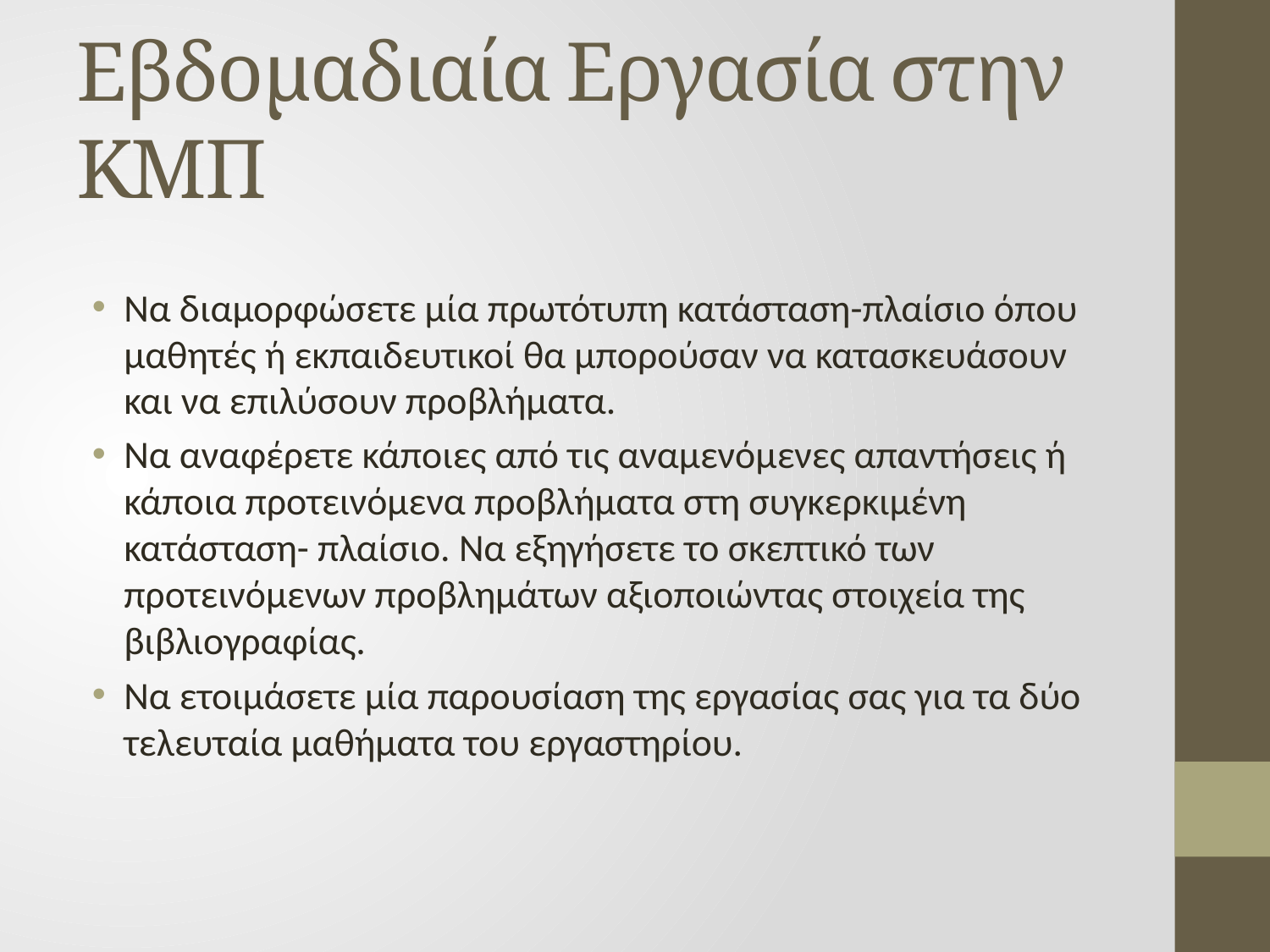

# Εβδομαδιαία Εργασία στην ΚΜΠ

Να διαμορφώσετε μία πρωτότυπη κατάσταση-πλαίσιο όπου μαθητές ή εκπαιδευτικοί θα μπορούσαν να κατασκευάσουν και να επιλύσουν προβλήματα.
Να αναφέρετε κάποιες από τις αναμενόμενες απαντήσεις ή κάποια προτεινόμενα προβλήματα στη συγκερκιμένη κατάσταση- πλαίσιο. Να εξηγήσετε το σκεπτικό των προτεινόμενων προβλημάτων αξιοποιώντας στοιχεία της βιβλιογραφίας.
Να ετοιμάσετε μία παρουσίαση της εργασίας σας για τα δύο τελευταία μαθήματα του εργαστηρίου.